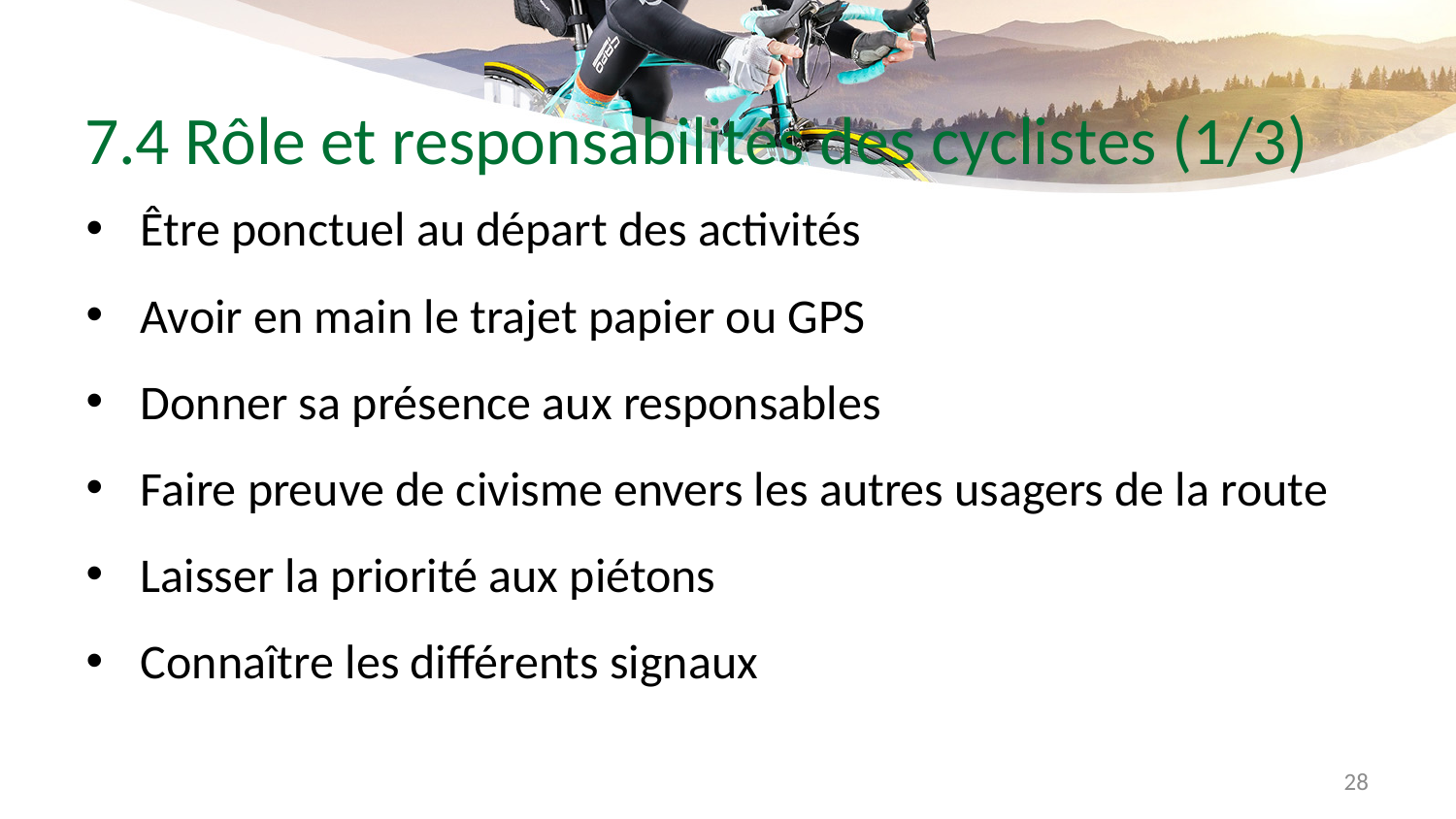

# 7.4 Rôle et responsabilités des cyclistes (1/3)
Être ponctuel au départ des activités
Avoir en main le trajet papier ou GPS
Donner sa présence aux responsables
Faire preuve de civisme envers les autres usagers de la route
Laisser la priorité aux piétons
Connaître les différents signaux
28